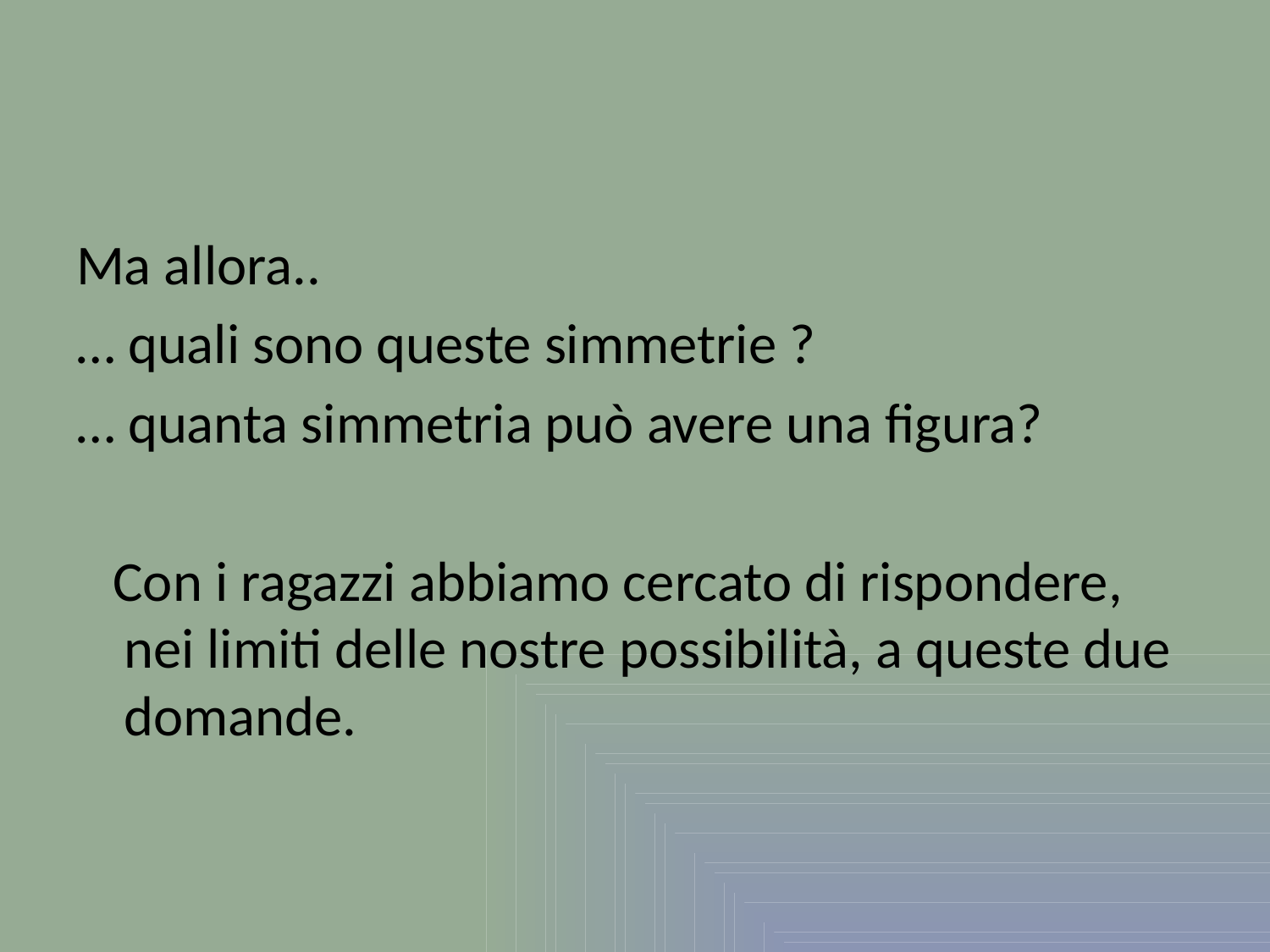

#
Ma allora..
… quali sono queste simmetrie ?
… quanta simmetria può avere una figura?

Con i ragazzi abbiamo cercato di rispondere, nei limiti delle nostre possibilità, a queste due domande.